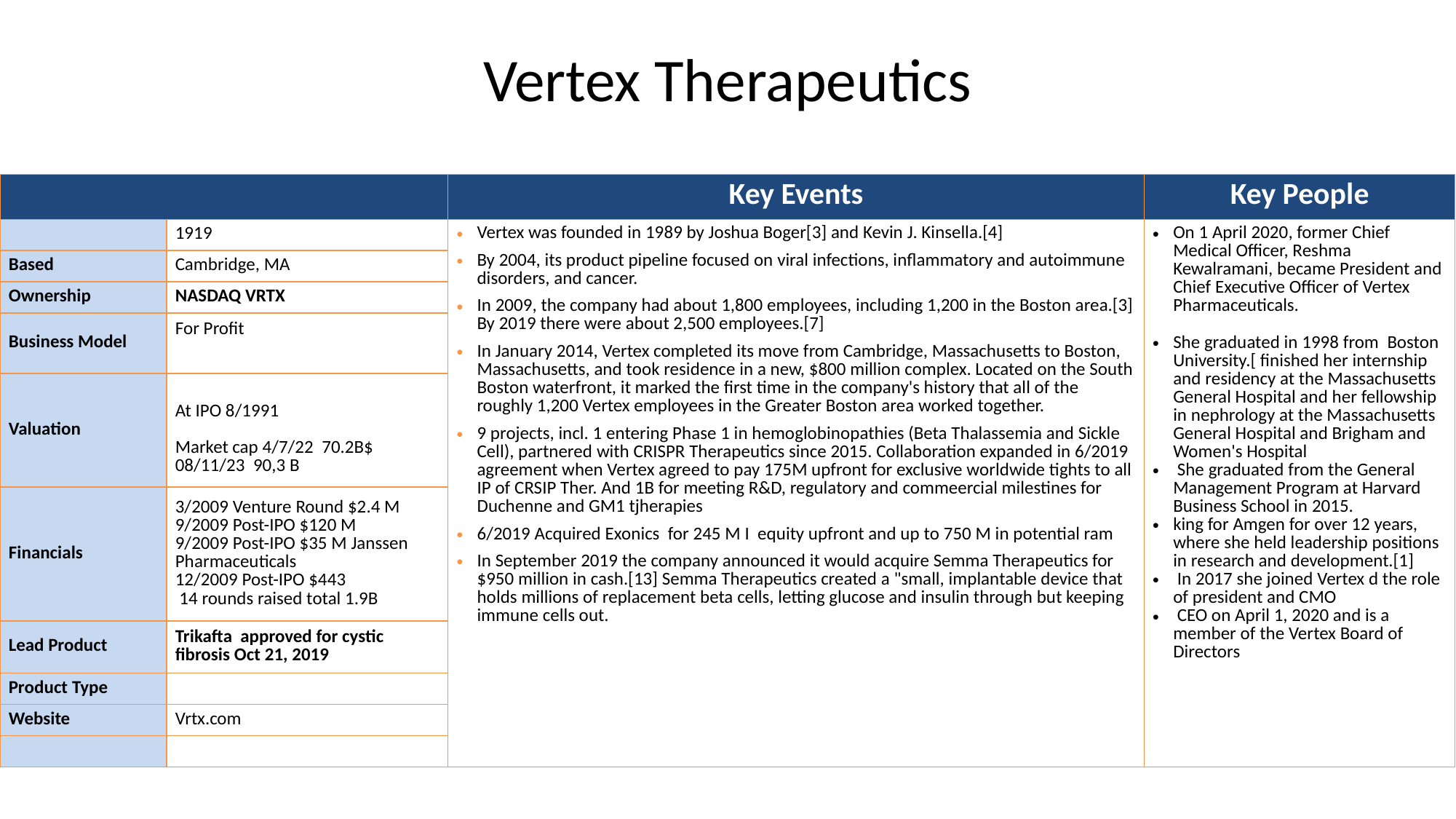

# Vertex Therapeutics
|  |  | Key Events | Key People |
| --- | --- | --- | --- |
|  | 1919 | Vertex was founded in 1989 by Joshua Boger[3] and Kevin J. Kinsella.[4] By 2004, its product pipeline focused on viral infections, inflammatory and autoimmune disorders, and cancer. In 2009, the company had about 1,800 employees, including 1,200 in the Boston area.[3] By 2019 there were about 2,500 employees.[7] In January 2014, Vertex completed its move from Cambridge, Massachusetts to Boston, Massachusetts, and took residence in a new, $800 million complex. Located on the South Boston waterfront, it marked the first time in the company's history that all of the roughly 1,200 Vertex employees in the Greater Boston area worked together. 9 projects, incl. 1 entering Phase 1 in hemoglobinopathies (Beta Thalassemia and Sickle Cell), partnered with CRISPR Therapeutics since 2015. Collaboration expanded in 6/2019 agreement when Vertex agreed to pay 175M upfront for exclusive worldwide tights to all IP of CRSIP Ther. And 1B for meeting R&D, regulatory and commeercial milestines for Duchenne and GM1 tjherapies 6/2019 Acquired Exonics for 245 M I equity upfront and up to 750 M in potential ram In September 2019 the company announced it would acquire Semma Therapeutics for $950 million in cash.[13] Semma Therapeutics created a "small, implantable device that holds millions of replacement beta cells, letting glucose and insulin through but keeping immune cells out. | On 1 April 2020, former Chief Medical Officer, Reshma Kewalramani, became President and Chief Executive Officer of Vertex Pharmaceuticals. She graduated in 1998 from Boston University.[ finished her internship and residency at the Massachusetts General Hospital and her fellowship in nephrology at the Massachusetts General Hospital and Brigham and Women's Hospital She graduated from the General Management Program at Harvard Business School in 2015. king for Amgen for over 12 years, where she held leadership positions in research and development.[1] In 2017 she joined Vertex d the role of president and CMO CEO on April 1, 2020 and is a member of the Vertex Board of Directors |
| Based | Cambridge, MA |  |  |
| Ownership | NASDAQ VRTX |  |  |
| Business Model | For Profit |  |  |
| Valuation | At IPO 8/1991 Market cap 4/7/22 70.2B$ 08/11/23 90,3 B |  |  |
| Financials | 3/2009 Venture Round $2.4 M 9/2009 Post-IPO $120 M 9/2009 Post-IPO $35 M Janssen Pharmaceuticals 12/2009 Post-IPO $443 14 rounds raised total 1.9B |  |  |
| Lead Product | Trikafta approved for cystic fibrosis Oct 21, 2019 |  |  |
| Product Type |  |  |  |
| Website | Vrtx.com |  |  |
|  |  |  |  |